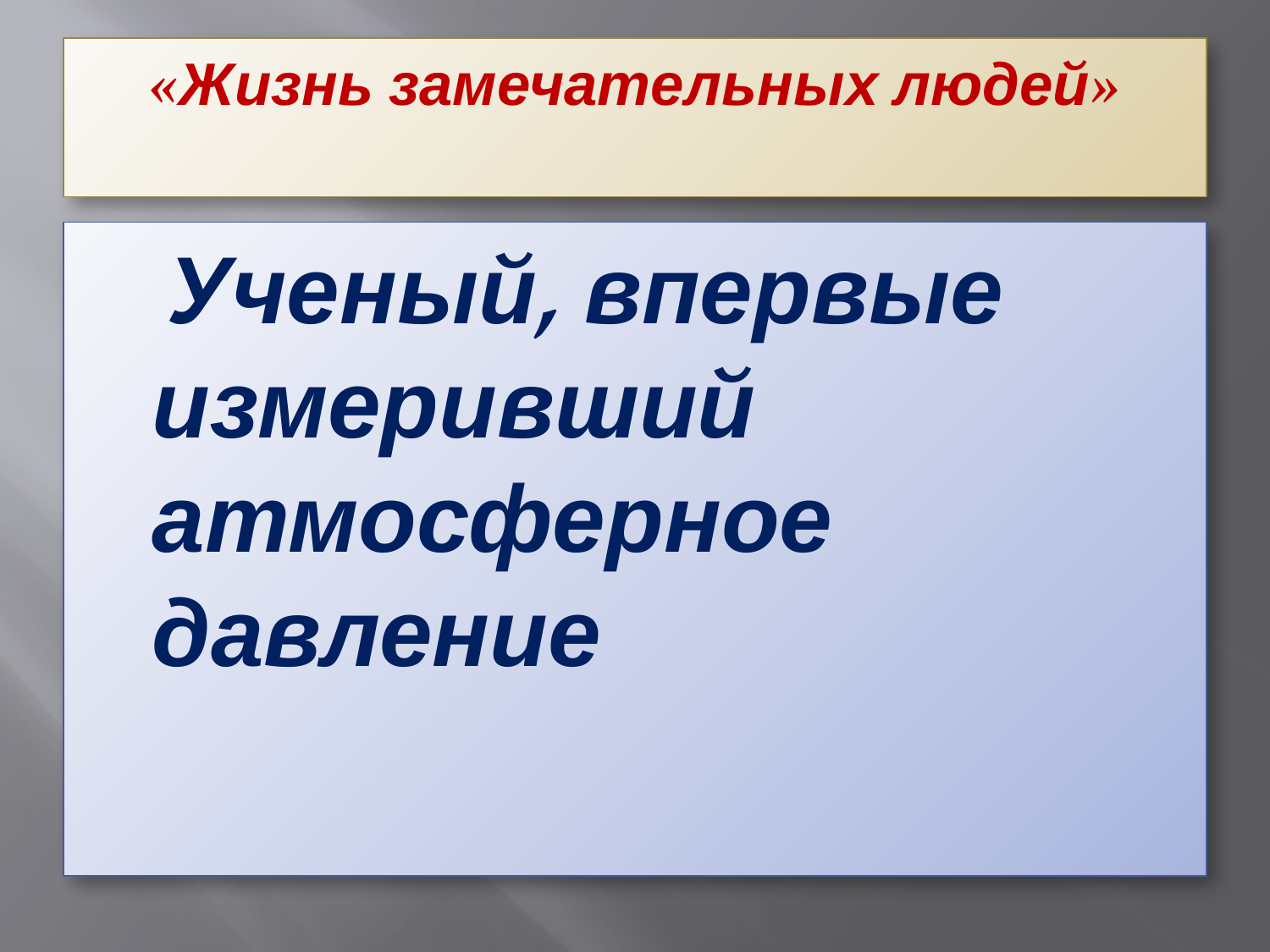

# «Жизнь замечательных людей»
   Ученый, впервые измеривший атмосферное давление